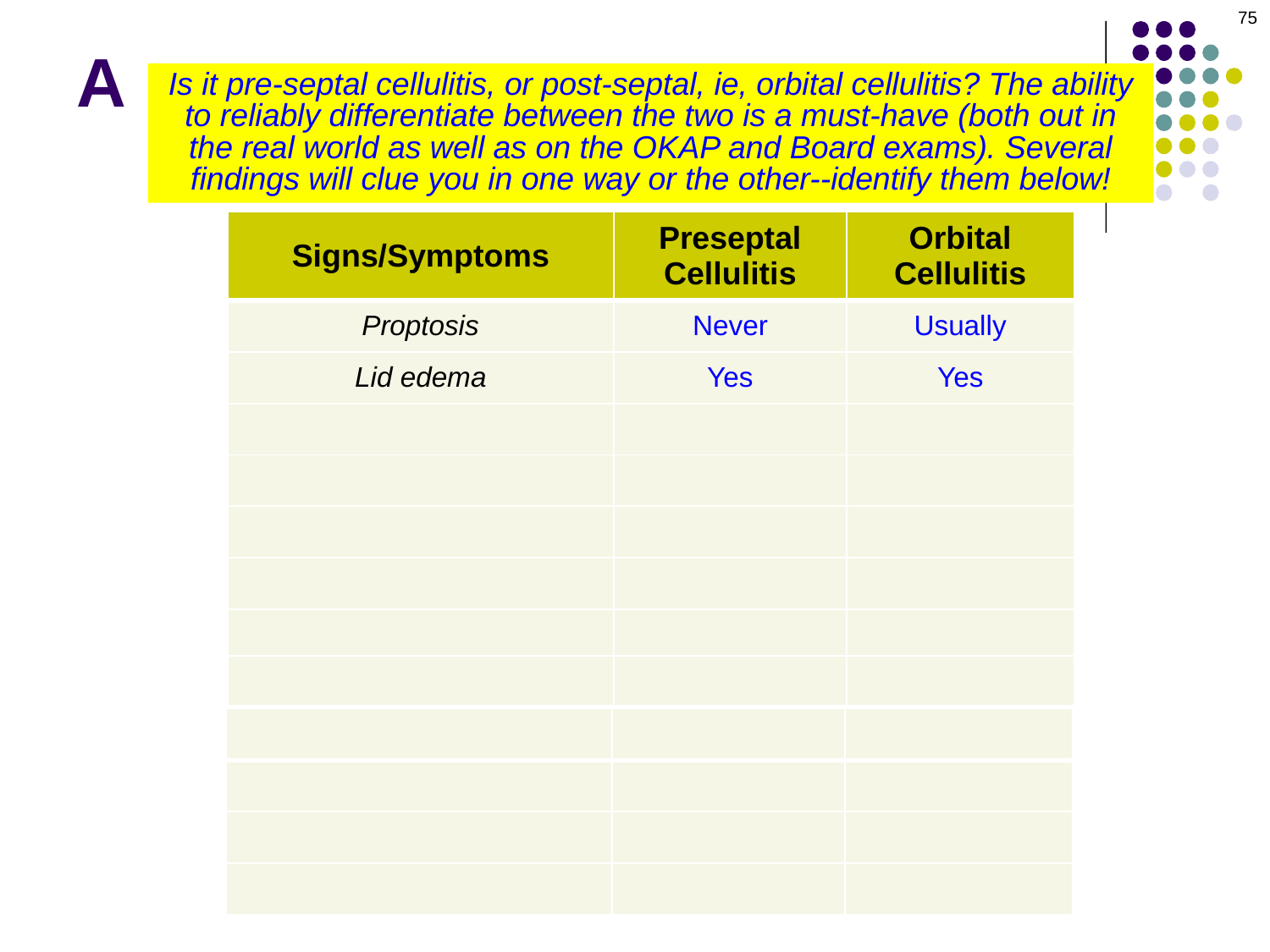

75
A
Is it pre-septal cellulitis, or post-septal, ie, orbital cellulitis? The ability to reliably differentiate between the two is a must-have (both out in the real world as well as on the OKAP and Board exams). Several findings will clue you in one way or the other--identify them below!
| Signs/Symptoms | Preseptal Cellulitis | Orbital Cellulitis |
| --- | --- | --- |
| Proptosis | Never | Usually |
| Lid edema | Yes | Yes |
| Red eye | Never | Yes |
| Lethargy | Can be present | Yes |
| Decreased visual function | Never | Usually |
| Fever | Can be present | Usually |
| Chemosis | Never | Usually |
| APD present | Never | Can be present |
| --- | --- | --- |
| Elevated IOP | Never | Can be present |
| Pain with EOMs | Never | Usually |
| Limited motility | Never | Usually |
| APD present | Never | Can be present |
| --- | --- | --- |
| Elevated IOP | Never | Can be present |
| Pain with EOMs | Never | Usually |
| Limited motility | Never | Usually |